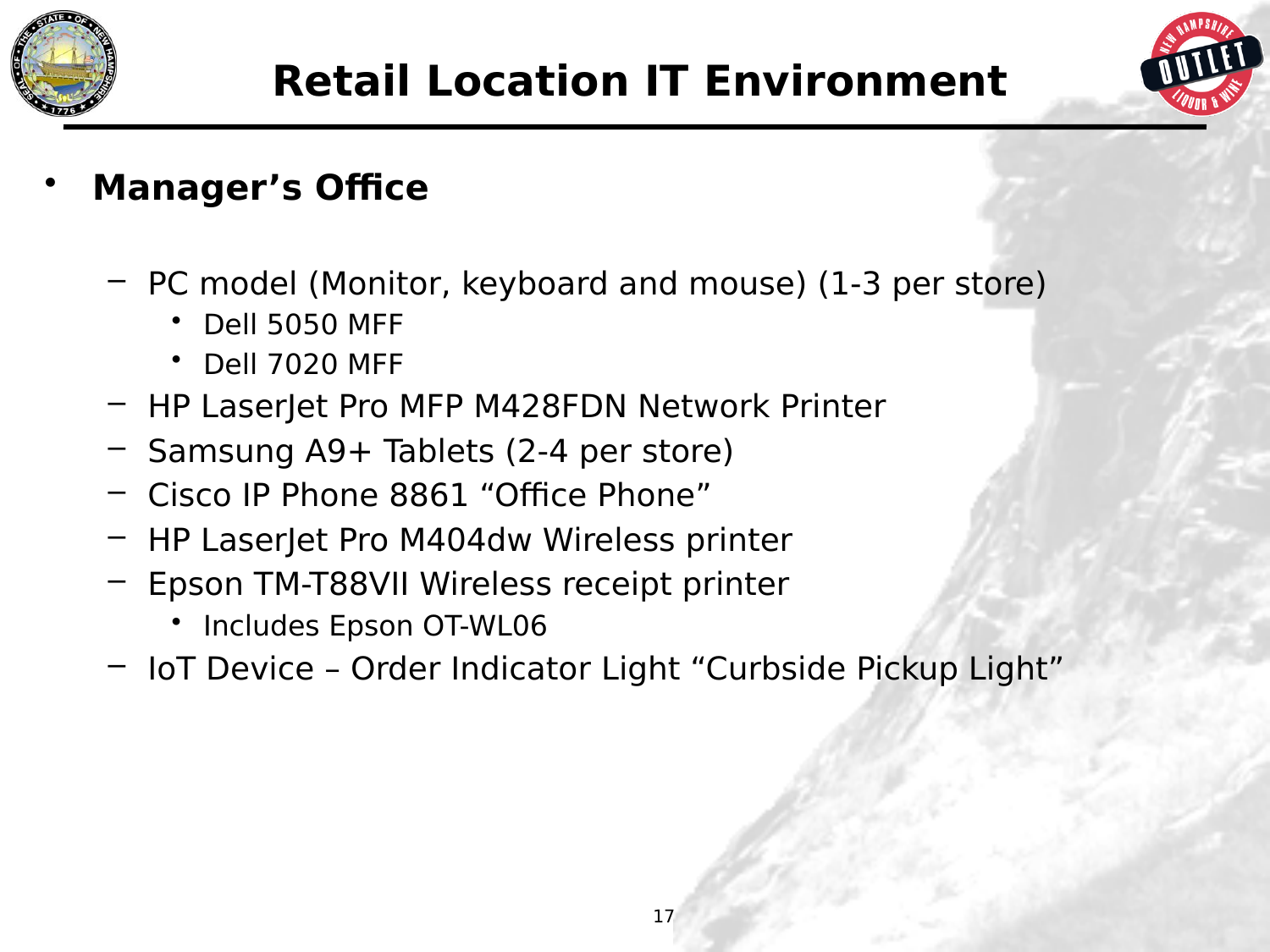

# Retail Location IT Environment
Manager’s Office

PC model (Monitor, keyboard and mouse) (1-3 per store)
Dell 5050 MFF
Dell 7020 MFF
HP LaserJet Pro MFP M428FDN Network Printer
Samsung A9+ Tablets (2-4 per store)
Cisco IP Phone 8861 “Office Phone”
HP LaserJet Pro M404dw Wireless printer
Epson TM-T88VII Wireless receipt printer
Includes Epson OT-WL06
IoT Device – Order Indicator Light “Curbside Pickup Light”

17